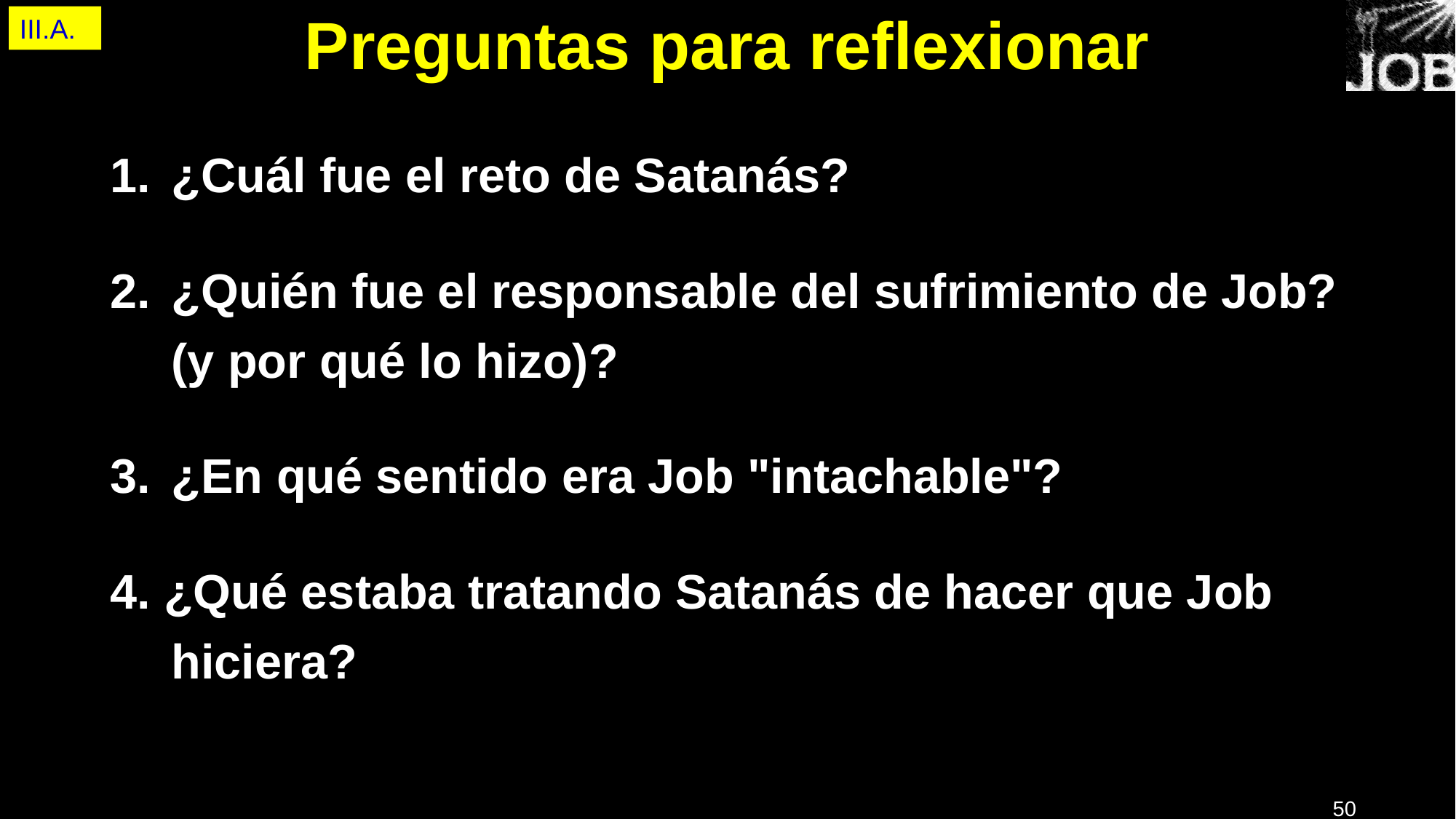

III.A.
# Preguntas para reflexionar
¿Cuál fue el reto de Satanás?
¿Quién fue el responsable del sufrimiento de Job?
(y por qué lo hizo)?
¿En qué sentido era Job "intachable"?
4. ¿Qué estaba tratando Satanás de hacer que Job hiciera?

50